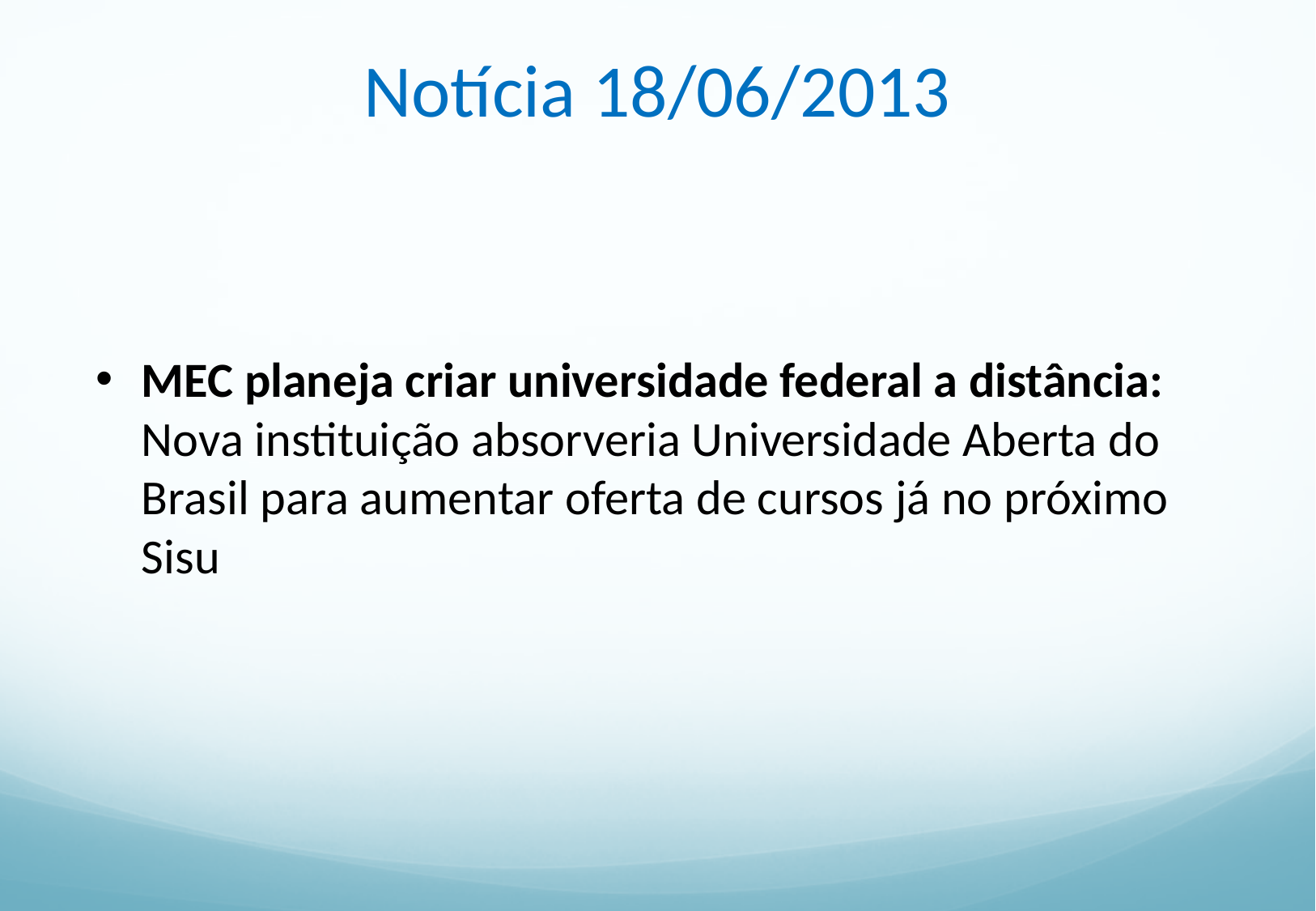

# Notícia 18/06/2013

MEC planeja criar universidade federal a distância: Nova instituição absorveria Universidade Aberta do Brasil para aumentar oferta de cursos já no próximo Sisu